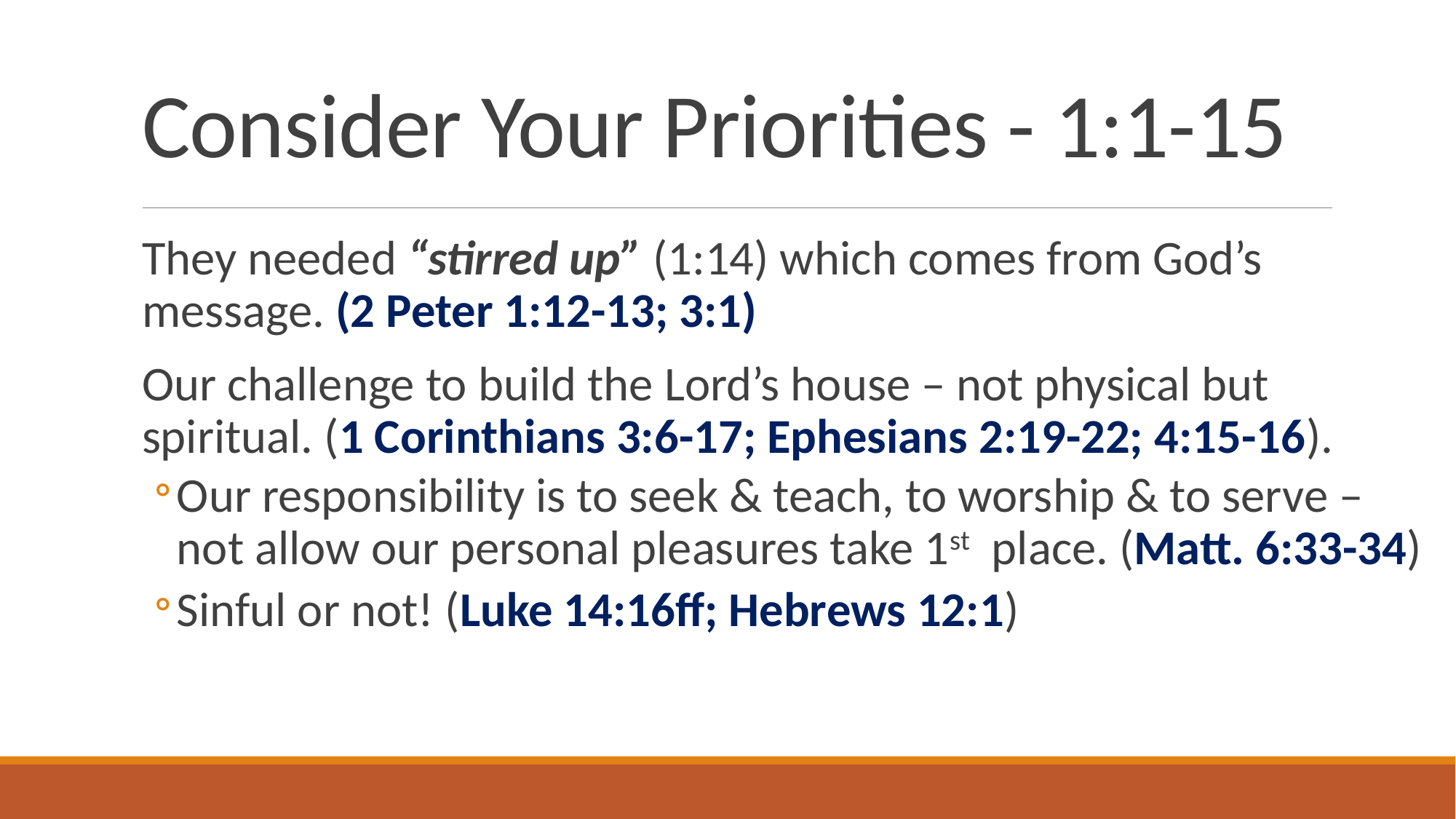

# Consider Your Priorities - 1:1-15
They needed “stirred up” (1:14) which comes from God’s message. (2 Peter 1:12-13; 3:1)
Our challenge to build the Lord’s house – not physical but spiritual. (1 Corinthians 3:6-17; Ephesians 2:19-22; 4:15-16).
Our responsibility is to seek & teach, to worship & to serve –not allow our personal pleasures take 1st  place. (Matt. 6:33-34)
Sinful or not! (Luke 14:16ff; Hebrews 12:1)